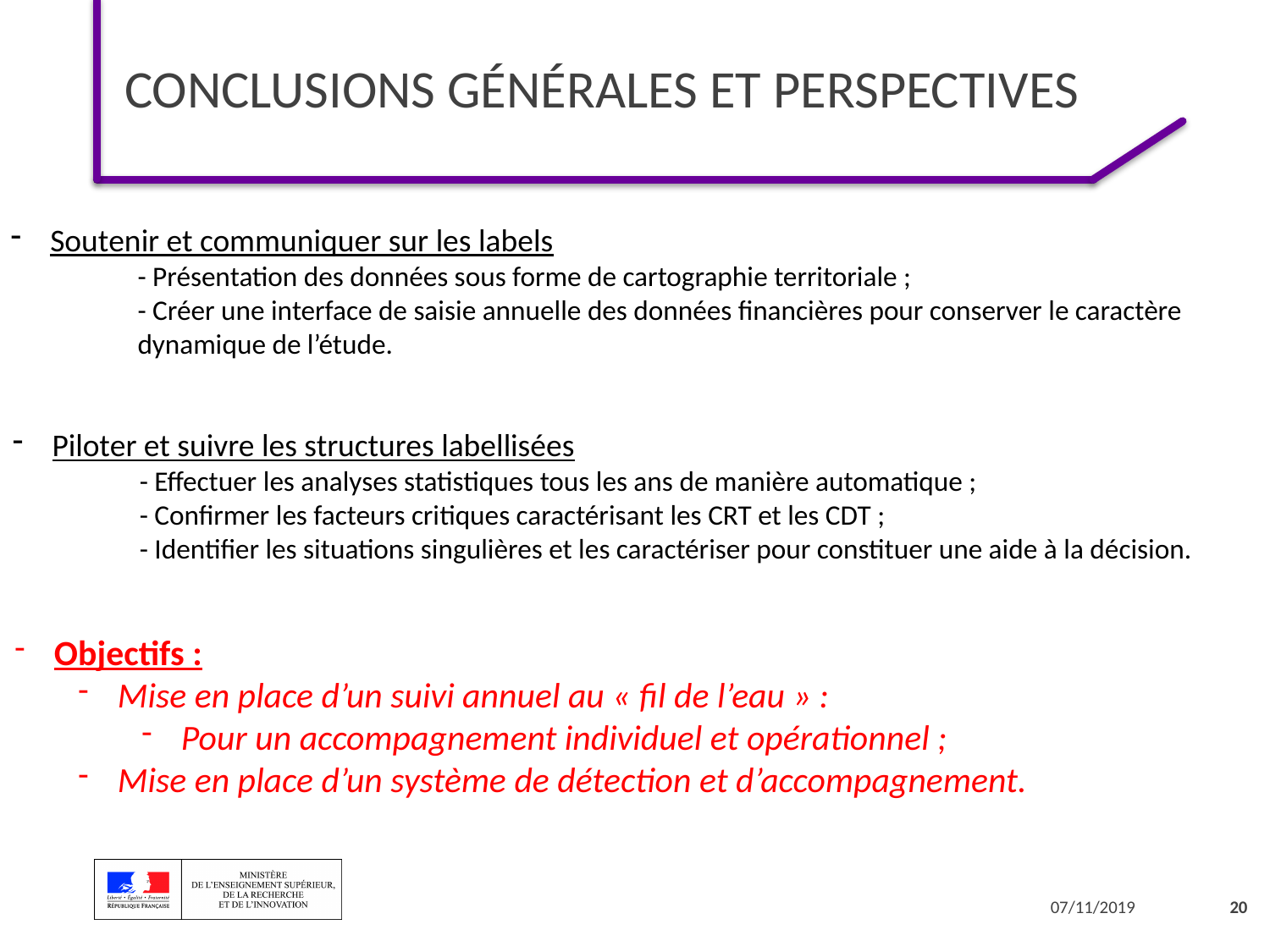

# Conclusions générales et PERSPECTIVES
Soutenir et communiquer sur les labels
	- Présentation des données sous forme de cartographie territoriale ;
	- Créer une interface de saisie annuelle des données financières pour conserver le caractère
	dynamique de l’étude.
Piloter et suivre les structures labellisées
	- Effectuer les analyses statistiques tous les ans de manière automatique ;
	- Confirmer les facteurs critiques caractérisant les CRT et les CDT ;
	- Identifier les situations singulières et les caractériser pour constituer une aide à la décision.
Objectifs :
Mise en place d’un suivi annuel au « fil de l’eau » :
Pour un accompagnement individuel et opérationnel ;
Mise en place d’un système de détection et d’accompagnement.
07/11/2019
20